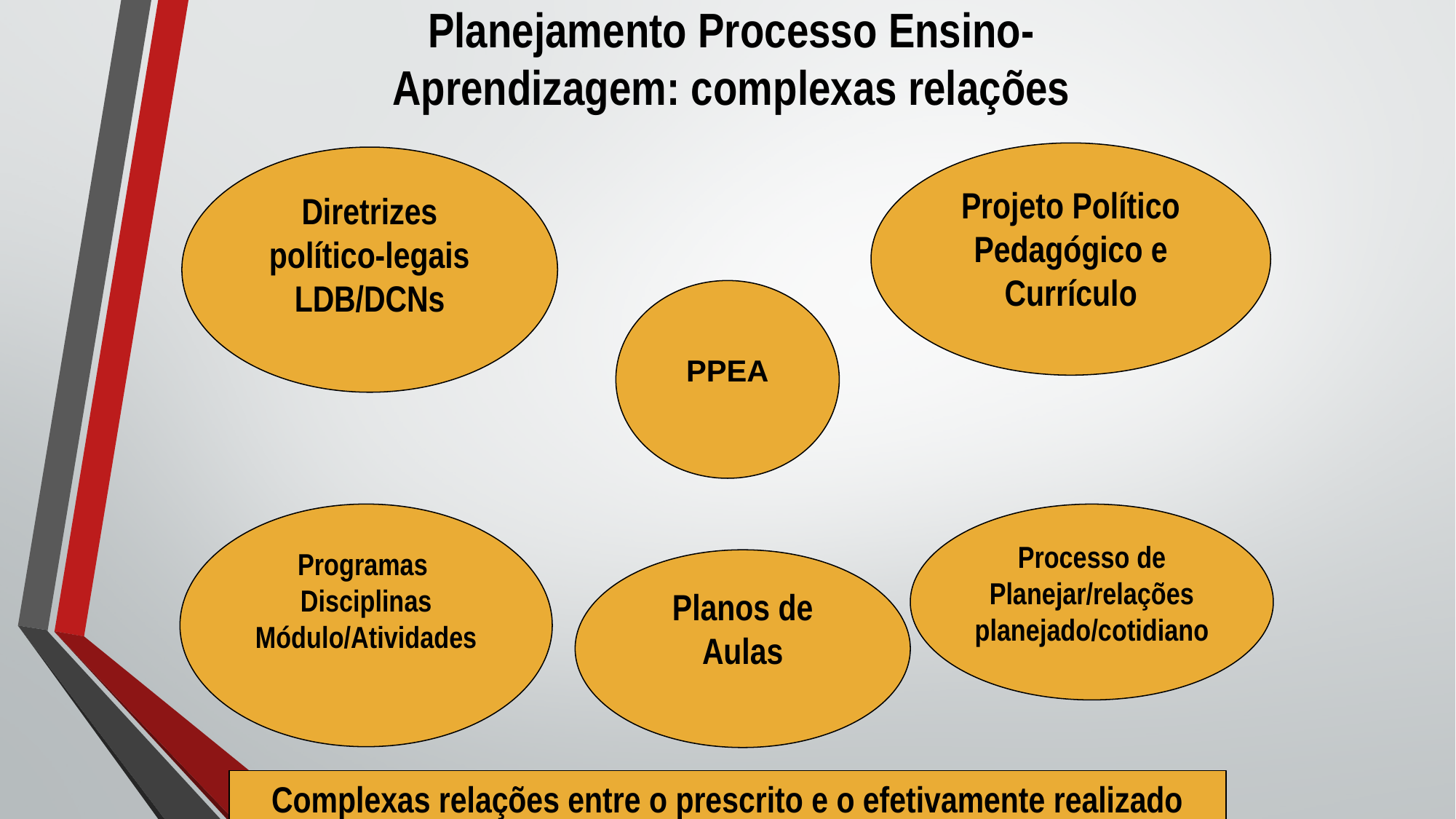

# Planejamento Processo Ensino- Aprendizagem: complexas relações
Projeto Político Pedagógico e Currículo

Diretrizes político-legais
LDB/DCNs

PPEA
Programas
Disciplinas Módulo/Atividades
Processo de Planejar/relações planejado/cotidiano
Planos de Aulas
Complexas relações entre o prescrito e o efetivamente realizado